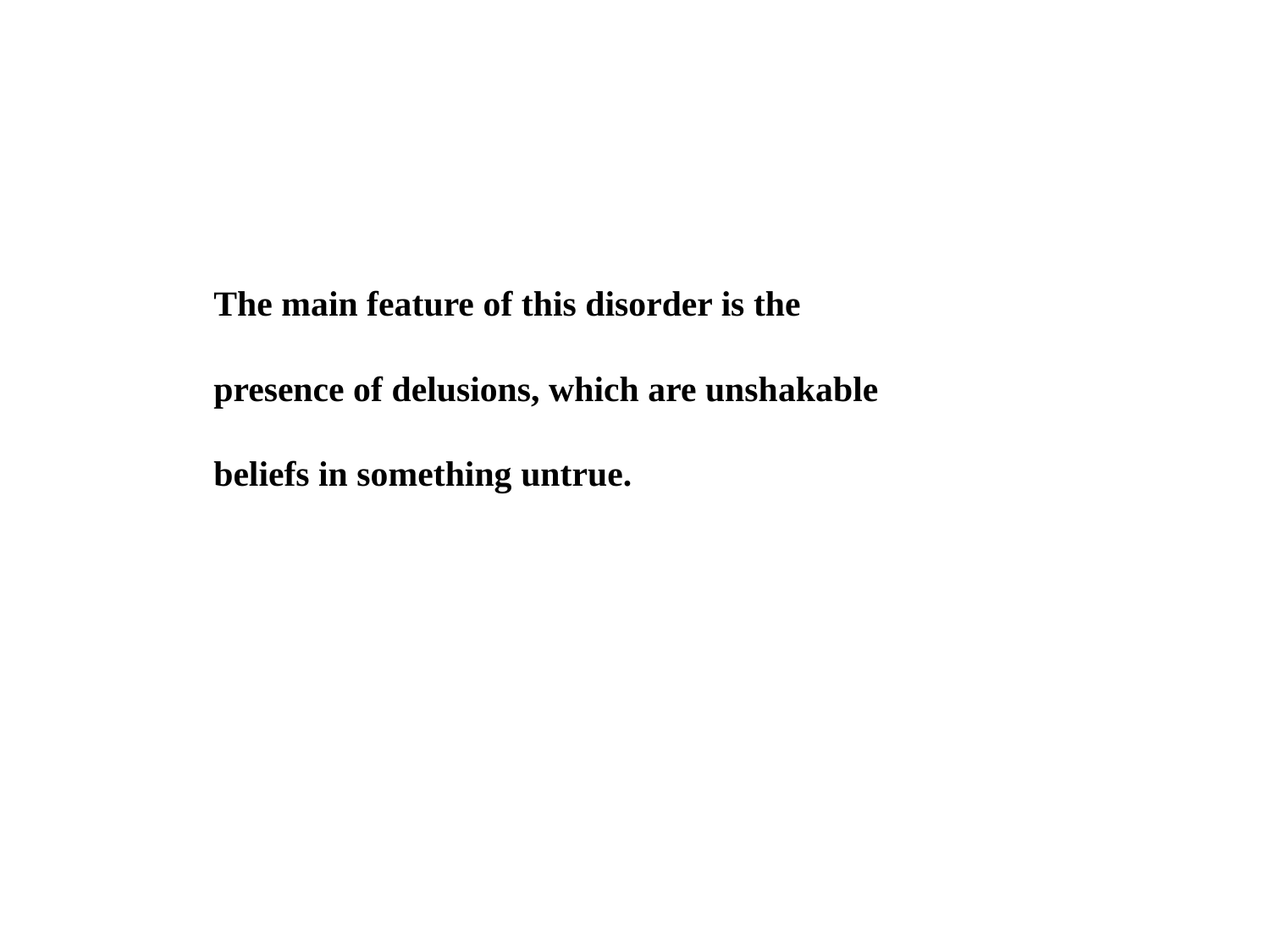

The main feature of this disorder is the presence of delusions, which are unshakable beliefs in something untrue.